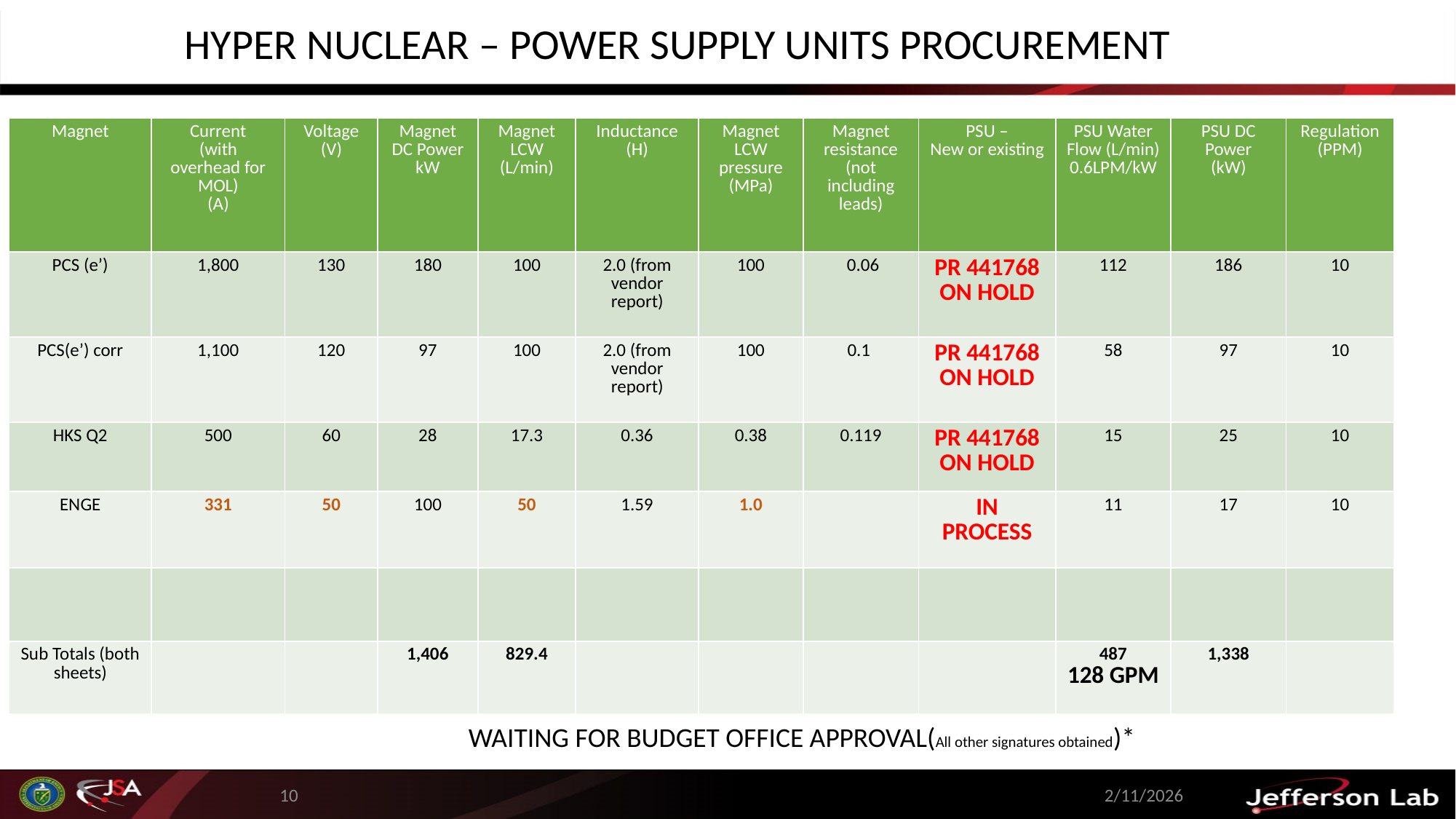

HYPER NUCLEAR – POWER SUPPLY UNITS PROCUREMENT
| Magnet | Current (with overhead for MOL) (A) | Voltage (V) | Magnet DC Power kW | Magnet LCW (L/min) | Inductance (H) | Magnet LCW pressure (MPa) | Magnet resistance (not including leads) | PSU – New or existing | PSU Water Flow (L/min) 0.6LPM/kW | PSU DC Power (kW) | Regulation (PPM) |
| --- | --- | --- | --- | --- | --- | --- | --- | --- | --- | --- | --- |
| PCS (e’) | 1,800 | 130 | 180 | 100 | 2.0 (from vendor report) | 100 | 0.06 | PR 441768 ON HOLD | 112 | 186 | 10 |
| PCS(e’) corr | 1,100 | 120 | 97 | 100 | 2.0 (from vendor report) | 100 | 0.1 | PR 441768 ON HOLD | 58 | 97 | 10 |
| HKS Q2 | 500 | 60 | 28 | 17.3 | 0.36 | 0.38 | 0.119 | PR 441768 ON HOLD | 15 | 25 | 10 |
| ENGE | 331 | 50 | 100 | 50 | 1.59 | 1.0 |  | IN PROCESS | 11 | 17 | 10 |
|  |  |  |  |  |  |  |  |  |  |  |  |
| Sub Totals (both sheets) |  |  | 1,406 | 829.4 |  |  |  |  | 487 128 GPM | 1,338 |  |

WAITING FOR BUDGET OFFICE APPROVAL(All other signatures obtained)*
10
2/11/2026